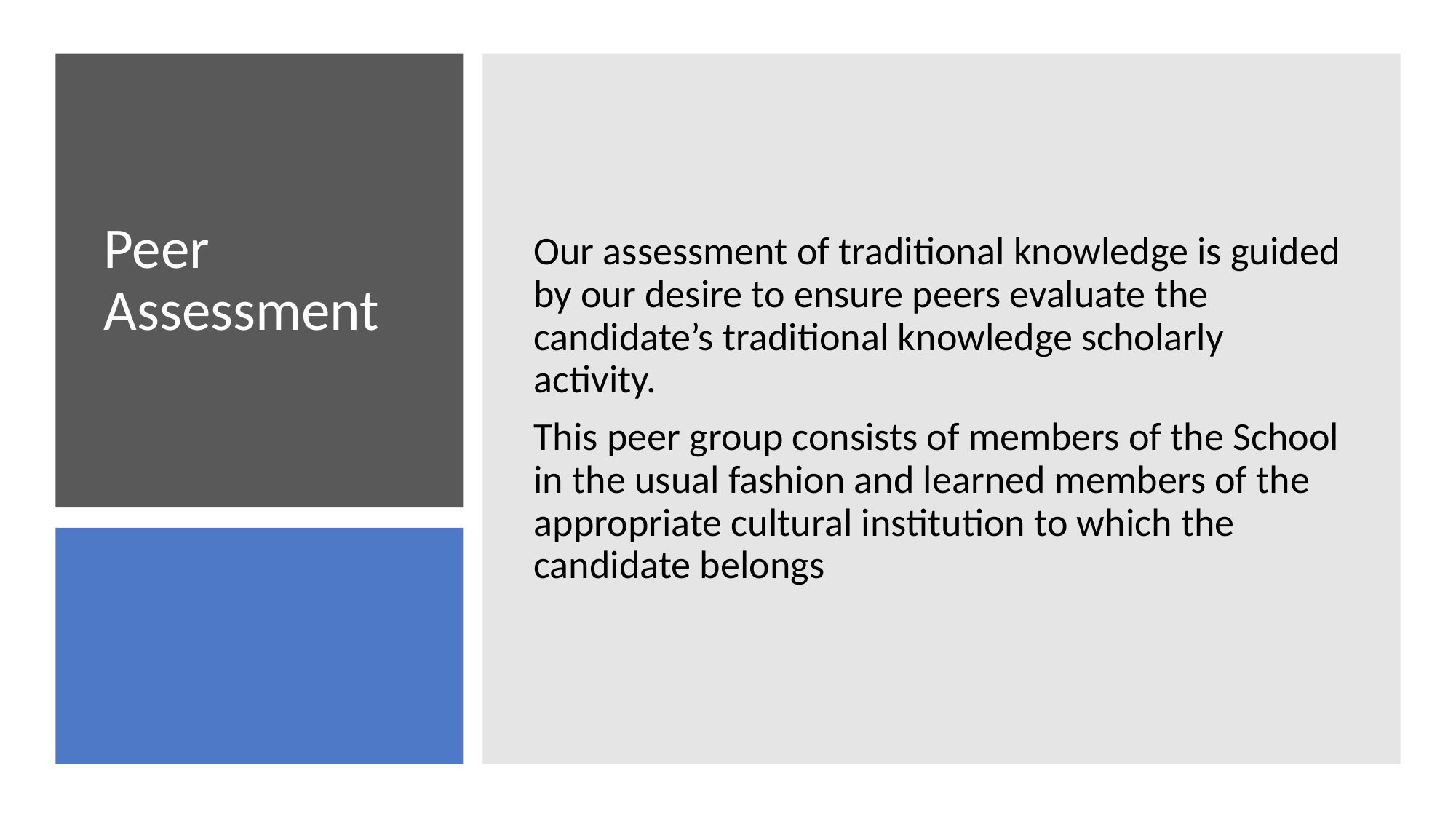

Our assessment of traditional knowledge is guided by our desire to ensure peers evaluate the candidate’s traditional knowledge scholarly activity.
This peer group consists of members of the School in the usual fashion and learned members of the appropriate cultural institution to which the candidate belongs
# Peer Assessment